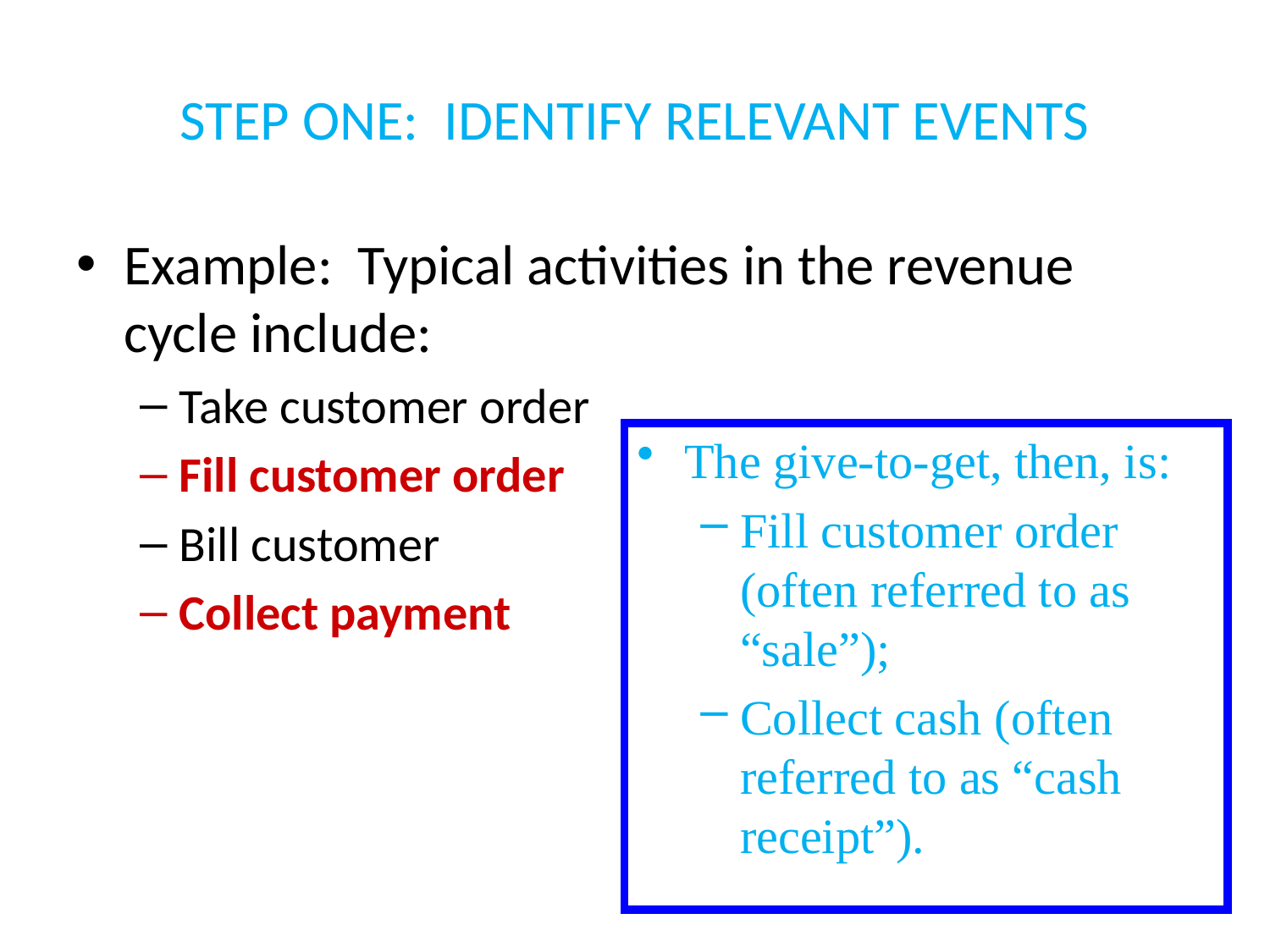

# STEP ONE:  IDENTIFY RELEVANT EVENTS
Example:  Typical activities in the revenue cycle include:
Take customer order
Fill customer order
Bill customer
Collect payment
The give-to-get, then, is:
Fill customer order (often referred to as “sale”);
Collect cash (often referred to as “cash receipt”).